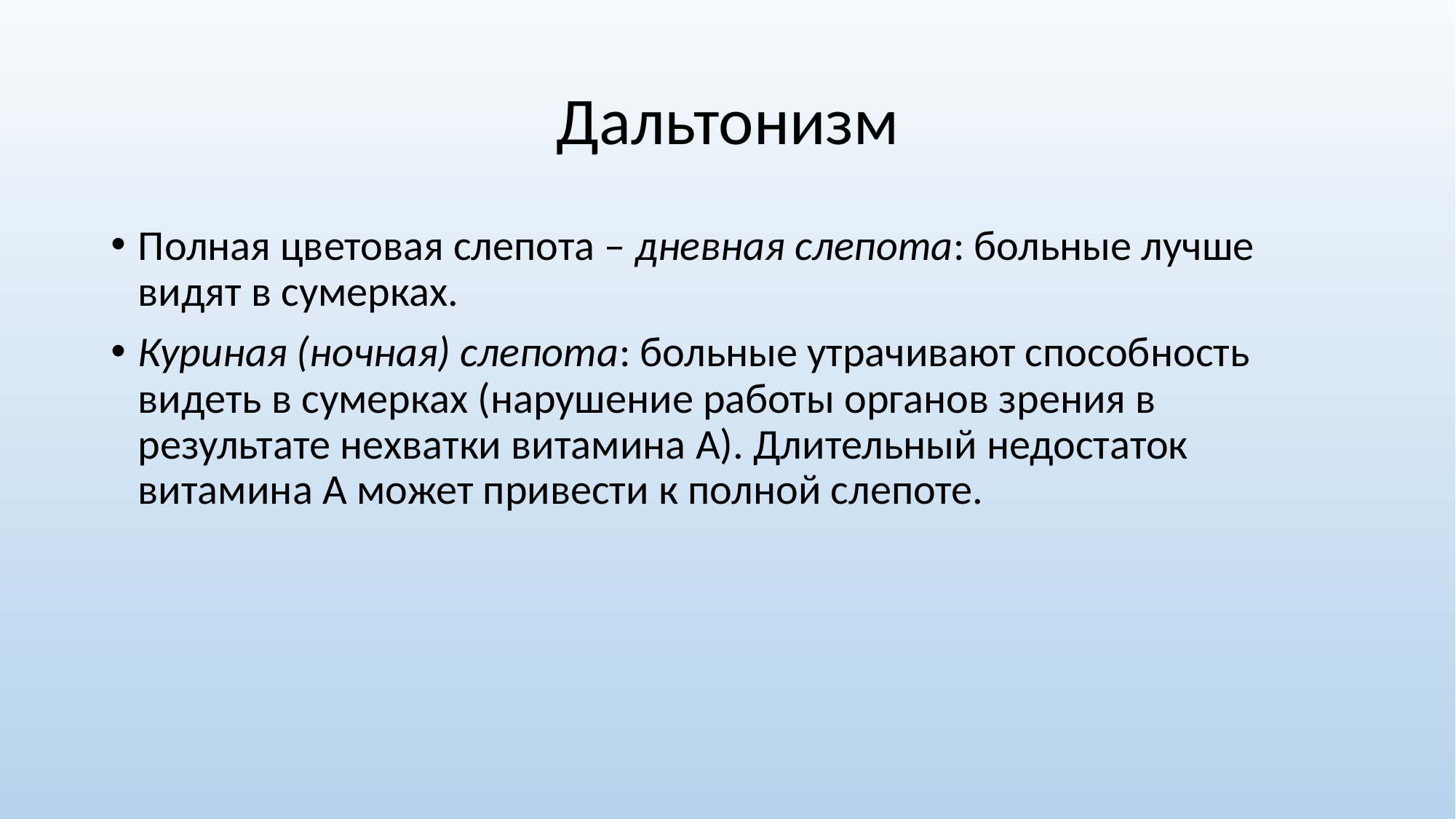

# Дальтонизм
Полная цветовая слепота – дневная слепота: больные лучше видят в сумерках.
Куриная (ночная) слепота: больные утрачивают способность видеть в сумерках (нарушение работы органов зрения в результате нехватки витамина А). Длительный недостаток витамина А может привести к полной слепоте.